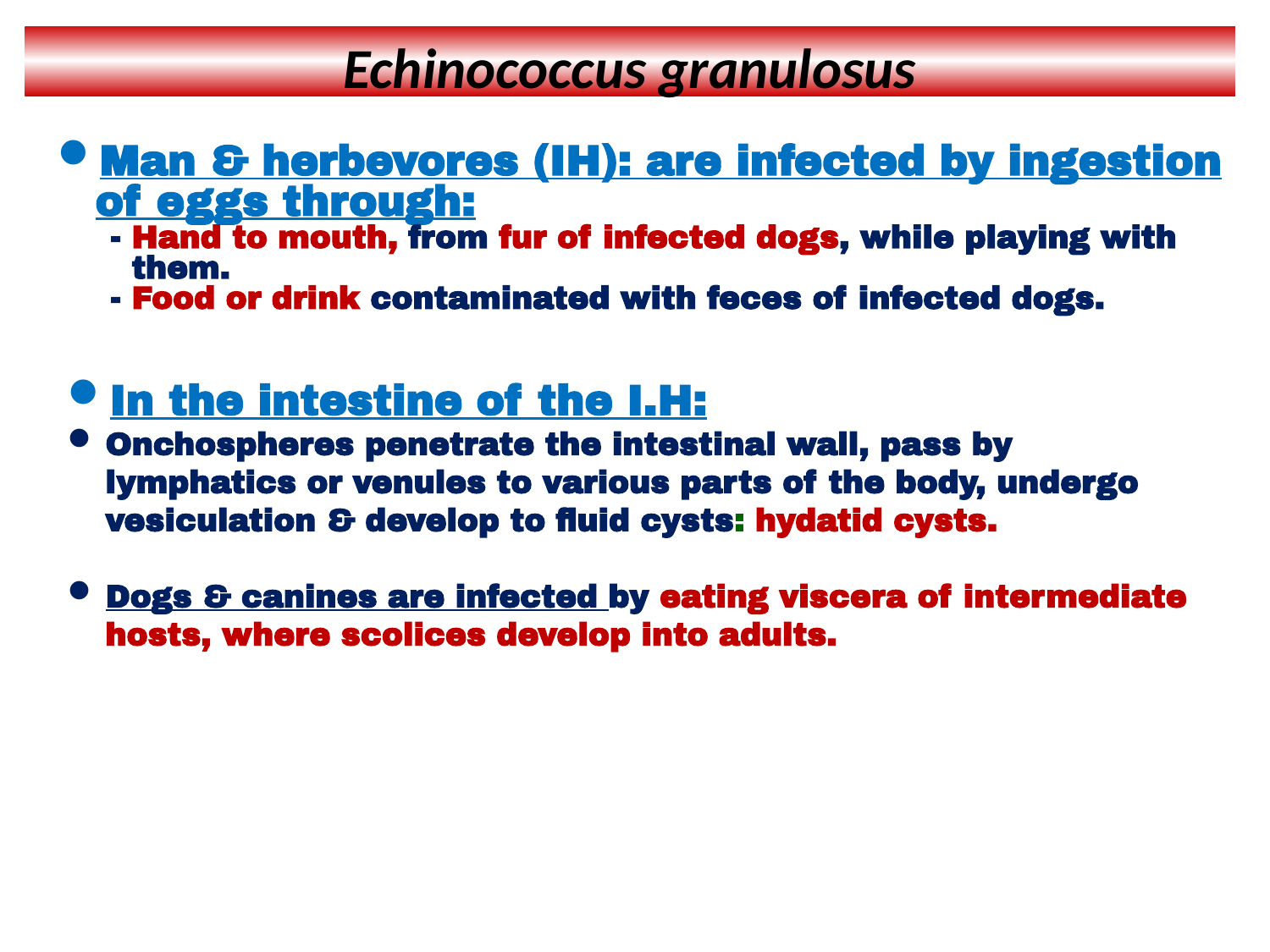

Echinococcus granulosus

Man & herbevores (IH): are infected by ingestion of eggs through:
     - Hand to mouth, from fur of infected dogs, while playing with
       them.
     - Food or drink contaminated with feces of infected dogs.
In the intestine of the I.H:
Onchospheres penetrate the intestinal wall, pass by lymphatics or venules to various parts of the body, undergo vesiculation & develop to fluid cysts: hydatid cysts.

Dogs & canines are infected by eating viscera of intermediate hosts, where scolices develop into adults.